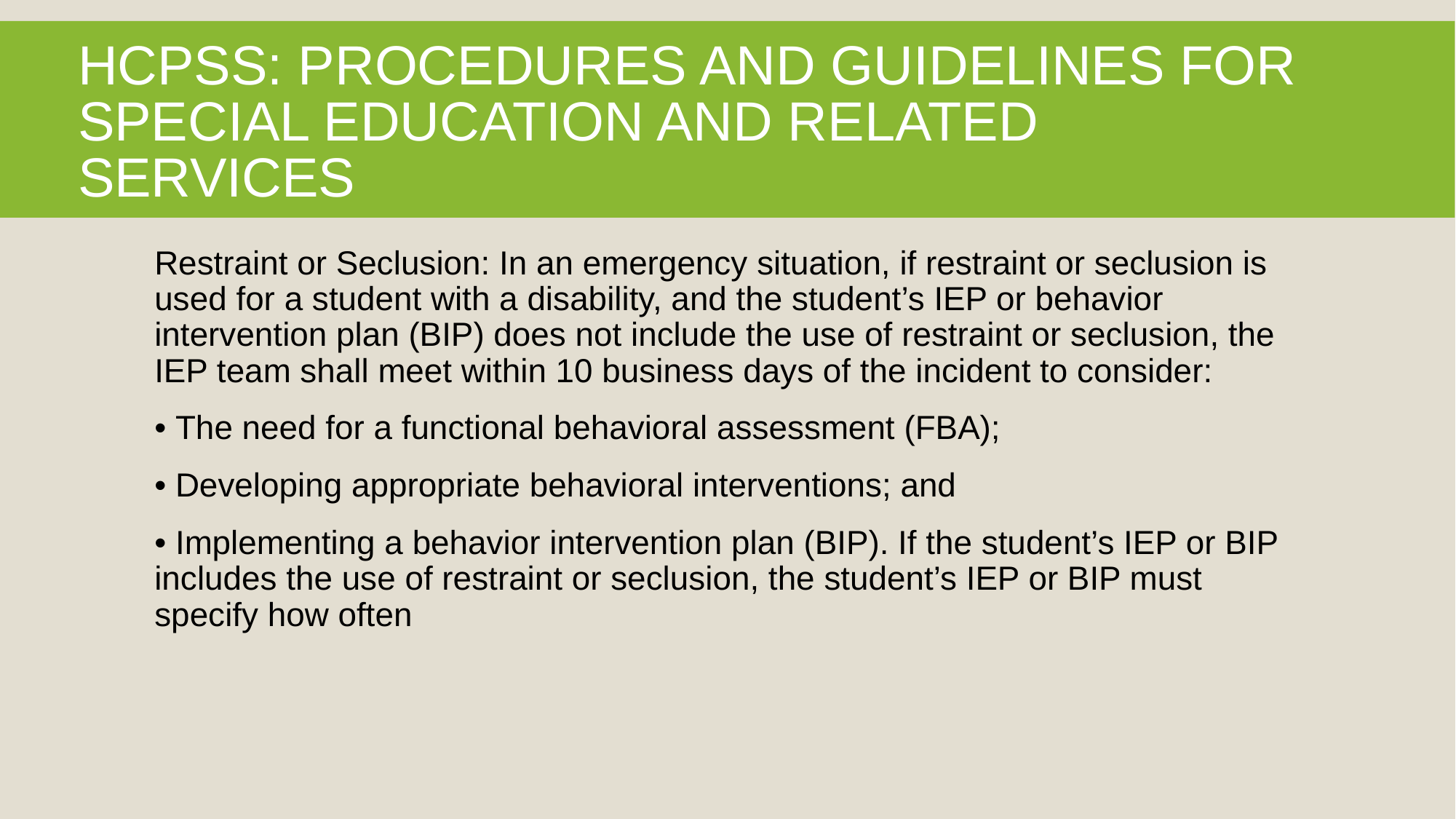

# HCPSS: Procedures and Guidelines for Special Education and Related Services
Restraint or Seclusion: In an emergency situation, if restraint or seclusion is used for a student with a disability, and the student’s IEP or behavior intervention plan (BIP) does not include the use of restraint or seclusion, the IEP team shall meet within 10 business days of the incident to consider:
• The need for a functional behavioral assessment (FBA);
• Developing appropriate behavioral interventions; and
• Implementing a behavior intervention plan (BIP). If the student’s IEP or BIP includes the use of restraint or seclusion, the student’s IEP or BIP must specify how often